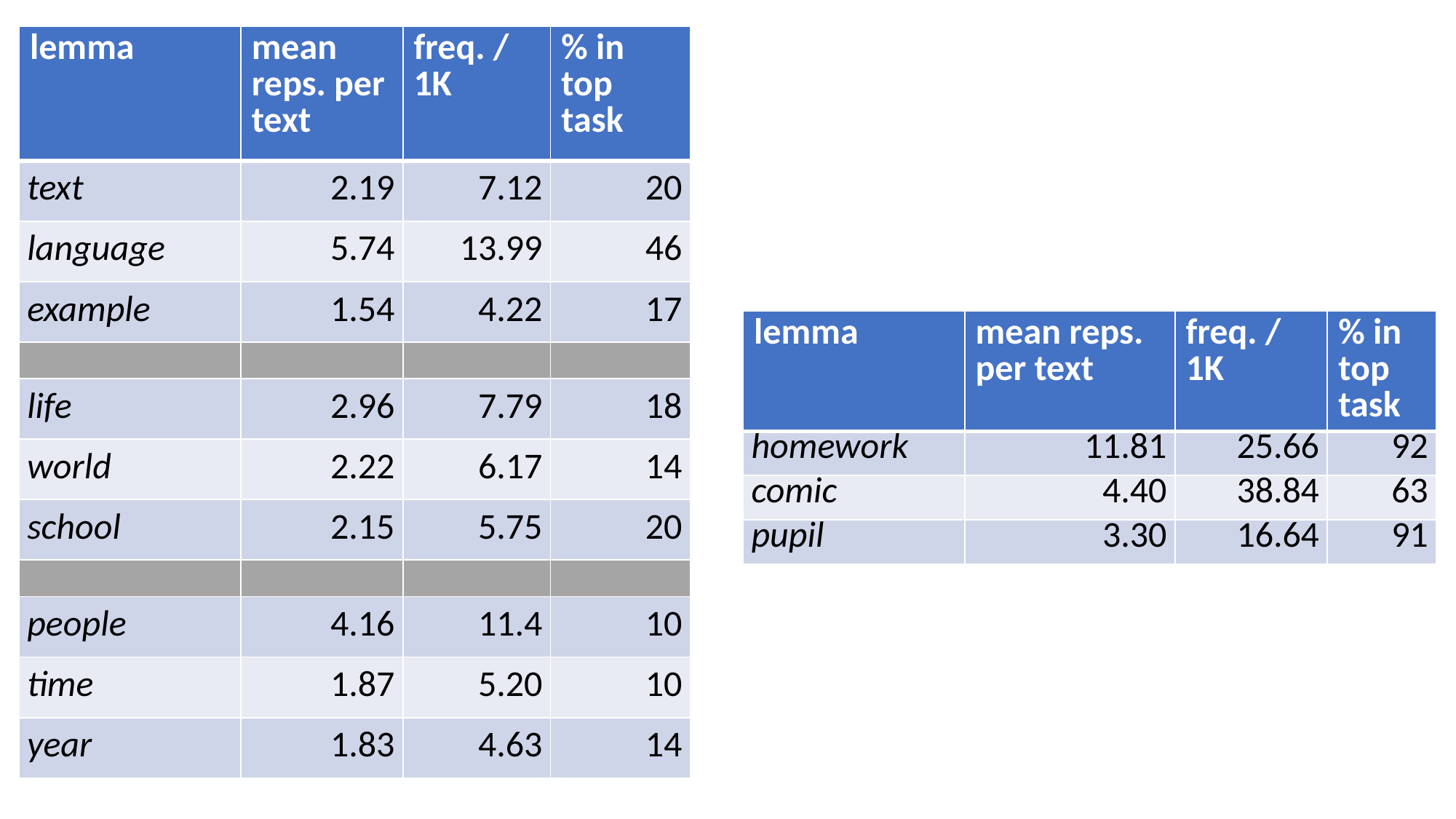

| lemma | mean reps. per text | freq. / 1K | % in top task |
| --- | --- | --- | --- |
| text | 2.19 | 7.12 | 20 |
| language | 5.74 | 13.99 | 46 |
| example | 1.54 | 4.22 | 17 |
|  |  |  |  |
| life | 2.96 | 7.79 | 18 |
| world | 2.22 | 6.17 | 14 |
| school | 2.15 | 5.75 | 20 |
|  |  |  |  |
| people | 4.16 | 11.4 | 10 |
| time | 1.87 | 5.20 | 10 |
| year | 1.83 | 4.63 | 14 |
#
| lemma | mean reps. per text | freq. / 1K | % in top task |
| --- | --- | --- | --- |
| homework | 11.81 | 25.66 | 92 |
| comic | 4.40 | 38.84 | 63 |
| pupil | 3.30 | 16.64 | 91 |